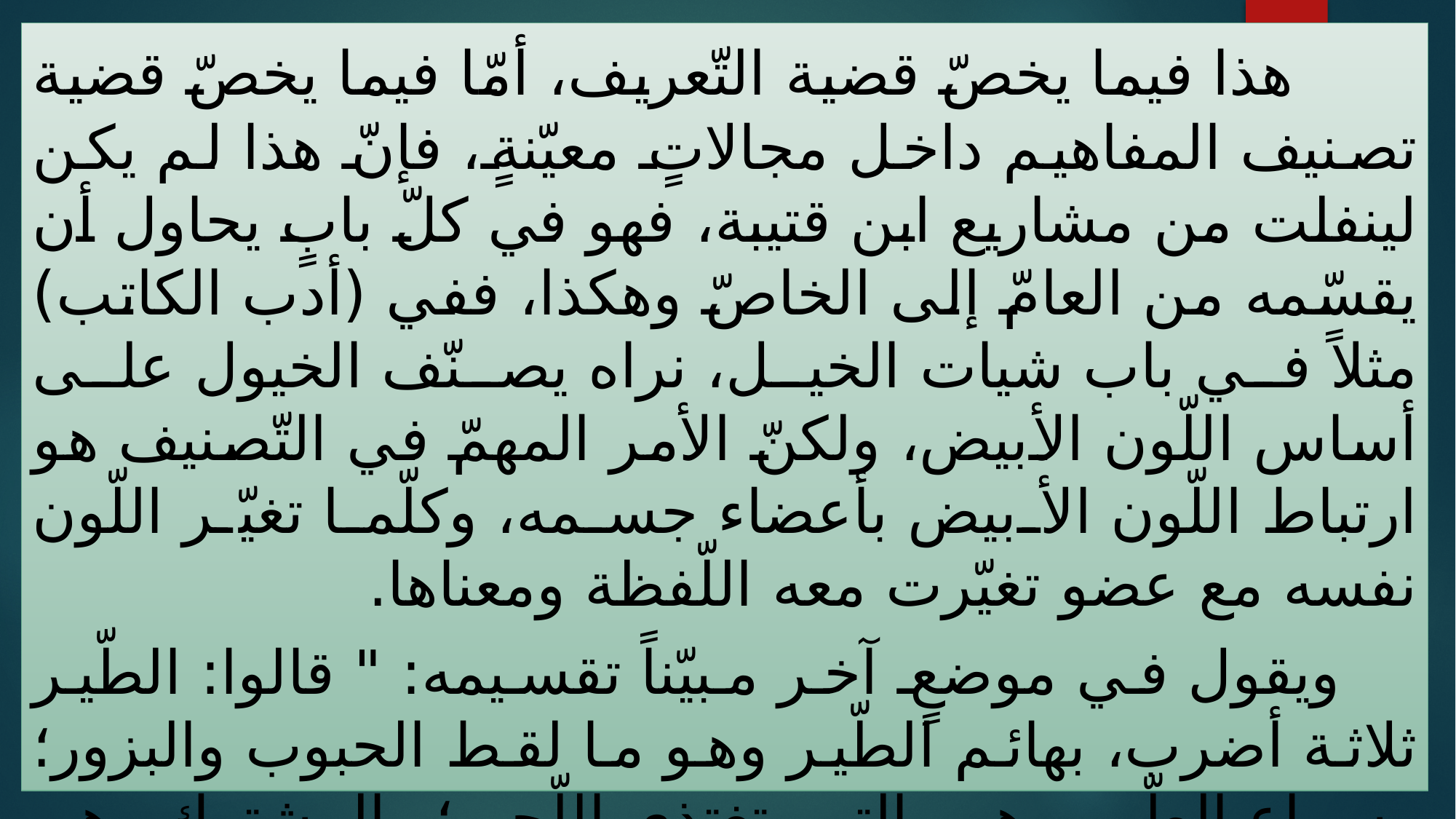

هذا فيما يخصّ قضية التّعريف، أمّا فيما يخصّ قضية تصنيف المفاهيم داخل مجالاتٍ معيّنةٍ، فإنّ هذا لم يكن لينفلت من مشاريع ابن قتيبة، فهو في كلّ بابٍ يحاول أن يقسّمه من العامّ إلى الخاصّ وهكذا، ففي (أدب الكاتب) مثلاً في باب شيات الخيل، نراه يصنّف الخيول على أساس اللّون الأبيض، ولكنّ الأمر المهمّ في التّصنيف هو ارتباط اللّون الأبيض بأعضاء جسمه، وكلّما تغيّر اللّون نفسه مع عضو تغيّرت معه اللّفظة ومعناها.
    ويقول في موضعٍ آخر مبيّناً تقسيمه: " قالوا: الطّير ثلاثة أضرب، بهائم الطّير وهو ما لقط الحبوب والبزور؛ وسباع الطّير وهي التي تغتذي اللّحم؛ والمشترك وهو مثل العصفور يشارك بهائم الطير في أنّه ليس بذي مِخلبٍ ولا منسرٍ وإذا سقط على عود قدّم أصابعه الثّلاث وأخّر الدّابرة... ويمكن التمثيل للقول الأول بما يأتي :